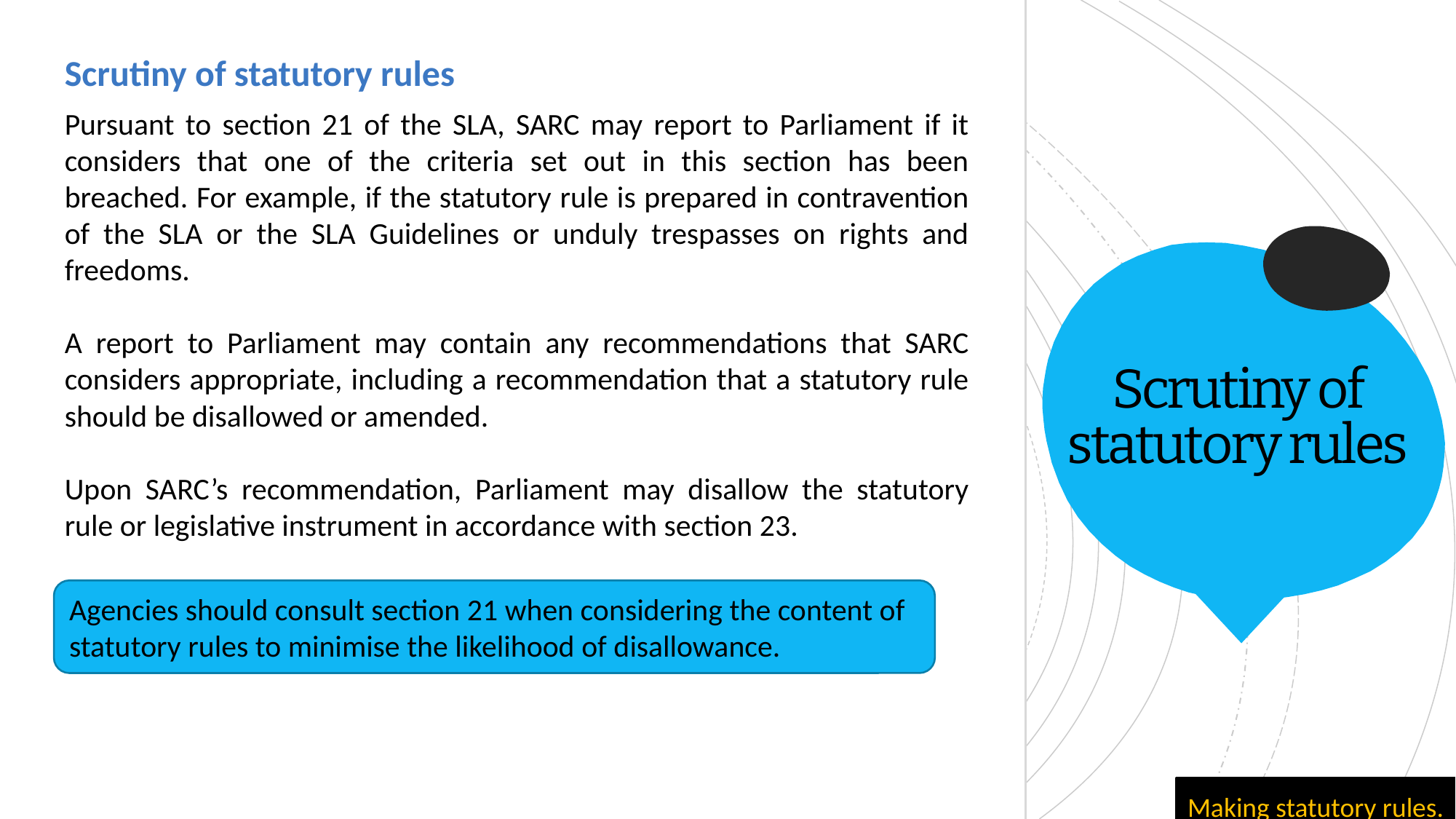

Scrutiny of statutory rules
Pursuant to section 21 of the SLA, SARC may report to Parliament if it considers that one of the criteria set out in this section has been breached. For example, if the statutory rule is prepared in contravention of the SLA or the SLA Guidelines or unduly trespasses on rights and freedoms.

A report to Parliament may contain any recommendations that SARC considers appropriate, including a recommendation that a statutory rule should be disallowed or amended.

Upon SARC’s recommendation, Parliament may disallow the statutory rule or legislative instrument in accordance with section 23.
# Scrutiny of statutory rules
Agencies should consult section 21 when considering the content of statutory rules to minimise the likelihood of disallowance.
Making statutory rules.